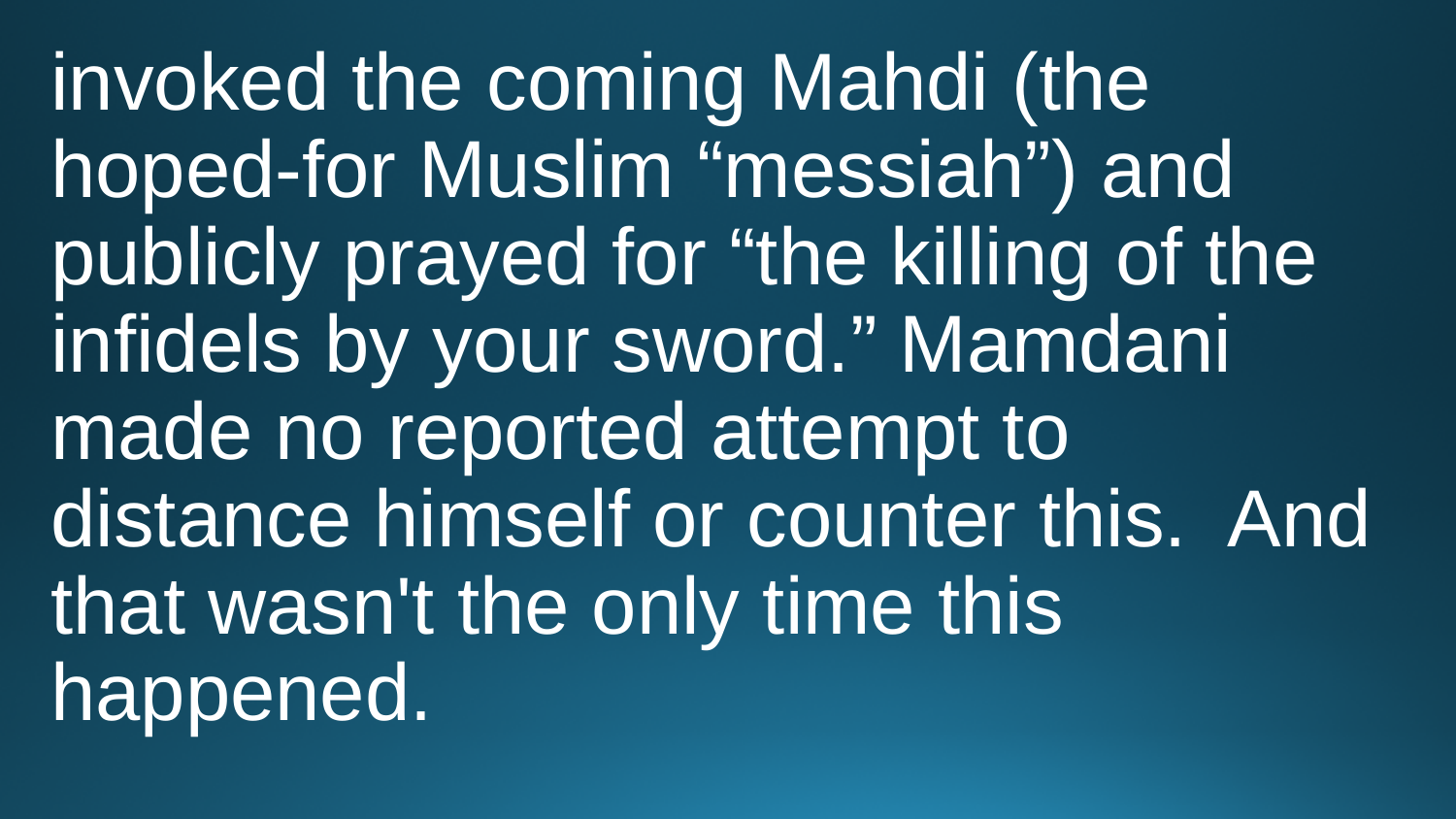

invoked the coming Mahdi (the hoped-for Muslim “messiah”) and publicly prayed for “the killing of the infidels by your sword.” Mamdani made no reported attempt to distance himself or counter this.  And that wasn't the only time this happened.